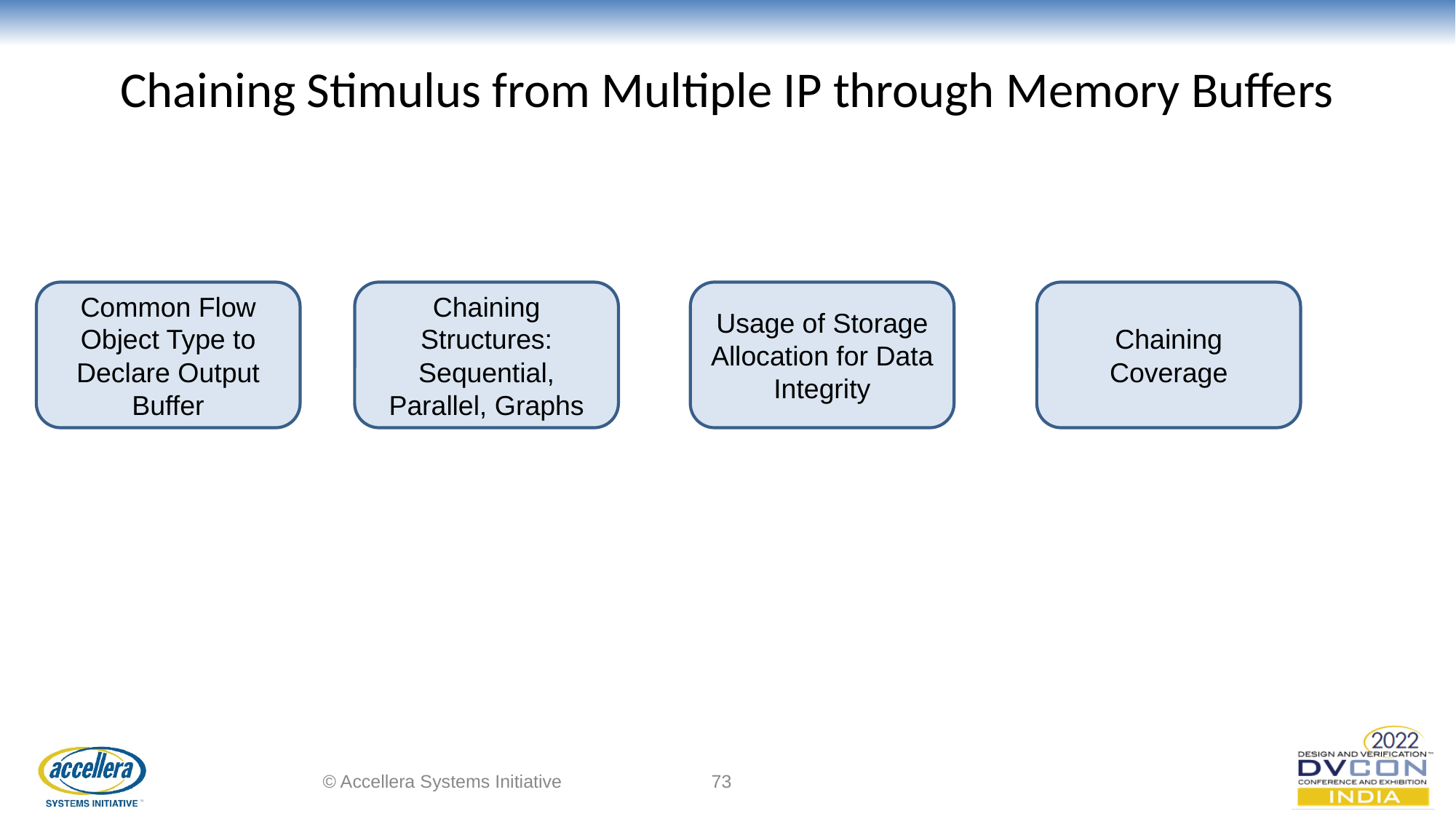

# Chaining Stimulus from Multiple IP through Memory Buffers
Common Flow Object Type to Declare Output Buffer
Chaining Structures: Sequential, Parallel, Graphs
Usage of Storage Allocation for Data Integrity
Chaining Coverage
© Accellera Systems Initiative
73